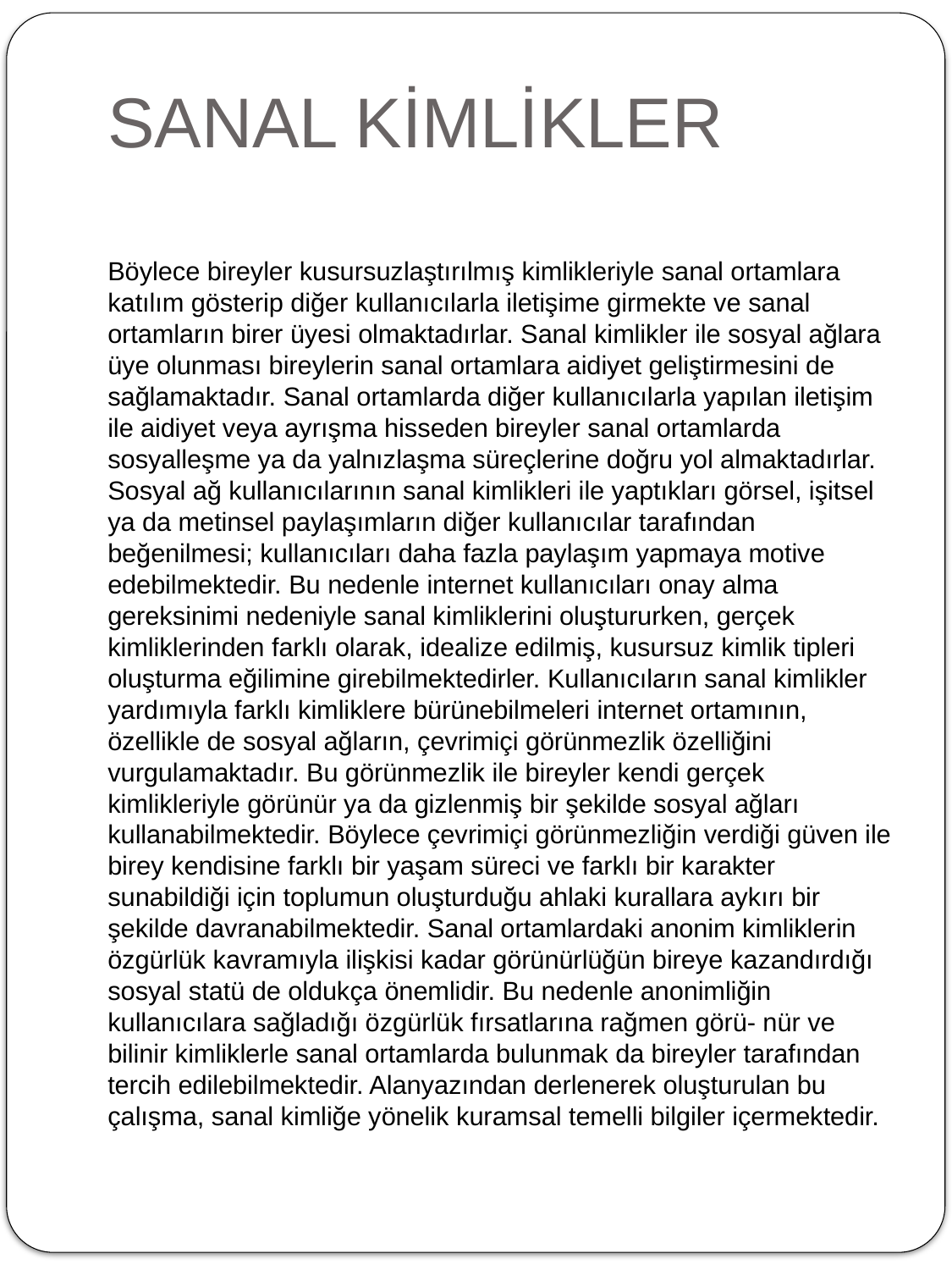

# SANAL KİMLİKLER

Böylece bireyler kusursuzlaştırılmış kimlikleriyle sanal ortamlara katılım gösterip diğer kullanıcılarla iletişime girmekte ve sanal ortamların birer üyesi olmaktadırlar. Sanal kimlikler ile sosyal ağlara üye olunması bireylerin sanal ortamlara aidiyet geliştirmesini de sağlamaktadır. Sanal ortamlarda diğer kullanıcılarla yapılan iletişim ile aidiyet veya ayrışma hisseden bireyler sanal ortamlarda sosyalleşme ya da yalnızlaşma süreçlerine doğru yol almaktadırlar. Sosyal ağ kullanıcılarının sanal kimlikleri ile yaptıkları görsel, işitsel ya da metinsel paylaşımların diğer kullanıcılar tarafından beğenilmesi; kullanıcıları daha fazla paylaşım yapmaya motive edebilmektedir. Bu nedenle internet kullanıcıları onay alma gereksinimi nedeniyle sanal kimliklerini oluştururken, gerçek kimliklerinden farklı olarak, idealize edilmiş, kusursuz kimlik tipleri oluşturma eğilimine girebilmektedirler. Kullanıcıların sanal kimlikler yardımıyla farklı kimliklere bürünebilmeleri internet ortamının, özellikle de sosyal ağların, çevrimiçi görünmezlik özelliğini vurgulamaktadır. Bu görünmezlik ile bireyler kendi gerçek kimlikleriyle görünür ya da gizlenmiş bir şekilde sosyal ağları kullanabilmektedir. Böylece çevrimiçi görünmezliğin verdiği güven ile birey kendisine farklı bir yaşam süreci ve farklı bir karakter sunabildiği için toplumun oluşturduğu ahlaki kurallara aykırı bir şekilde davranabilmektedir. Sanal ortamlardaki anonim kimliklerin özgürlük kavramıyla ilişkisi kadar görünürlüğün bireye kazandırdığı sosyal statü de oldukça önemlidir. Bu nedenle anonimliğin kullanıcılara sağladığı özgürlük fırsatlarına rağmen görü- nür ve bilinir kimliklerle sanal ortamlarda bulunmak da bireyler tarafından tercih edilebilmektedir. Alanyazından derlenerek oluşturulan bu çalışma, sanal kimliğe yönelik kuramsal temelli bilgiler içermektedir.